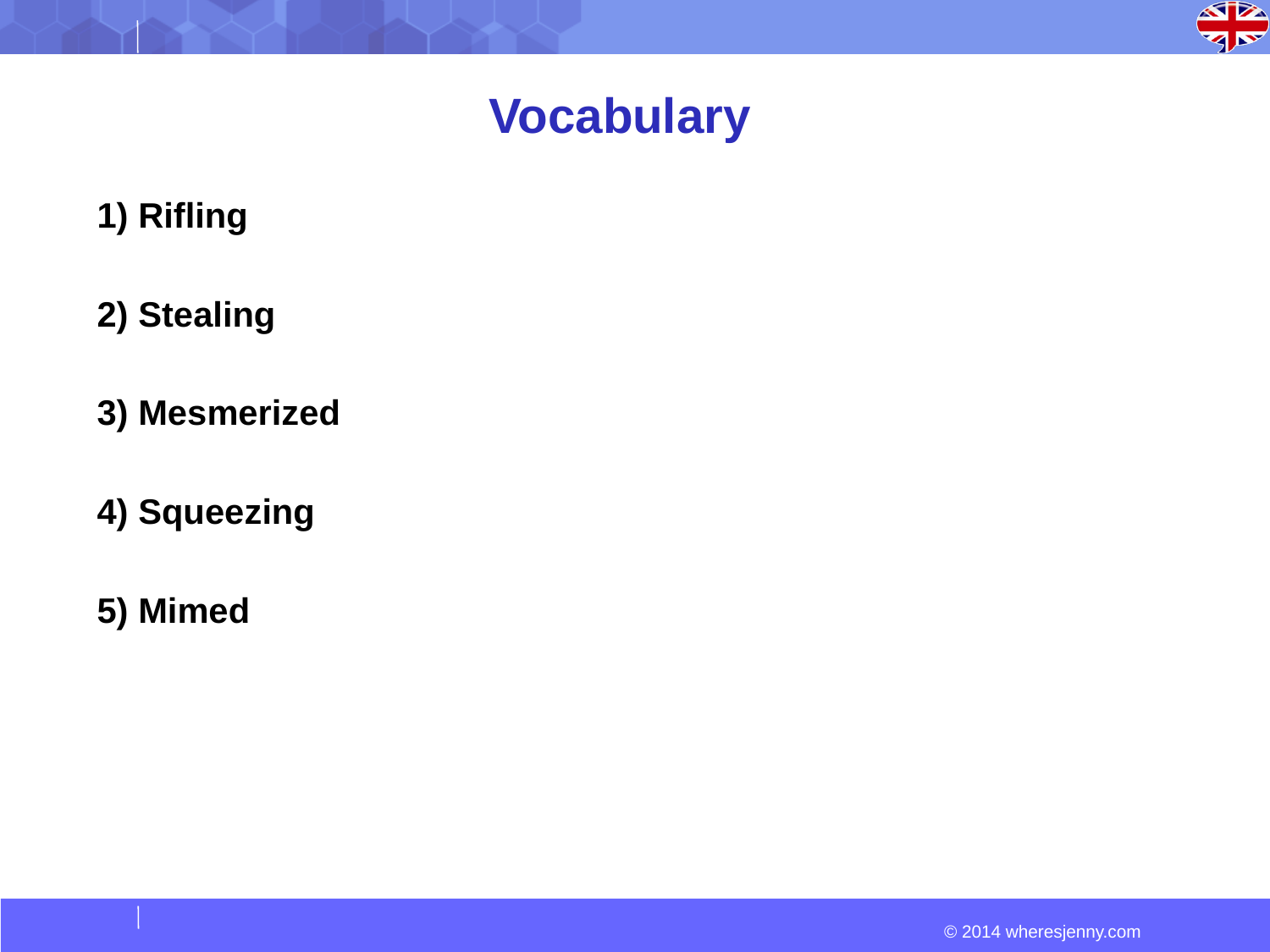

# Vocabulary
1) Rifling

2) Stealing

3) Mesmerized

4) Squeezing

5) Mimed